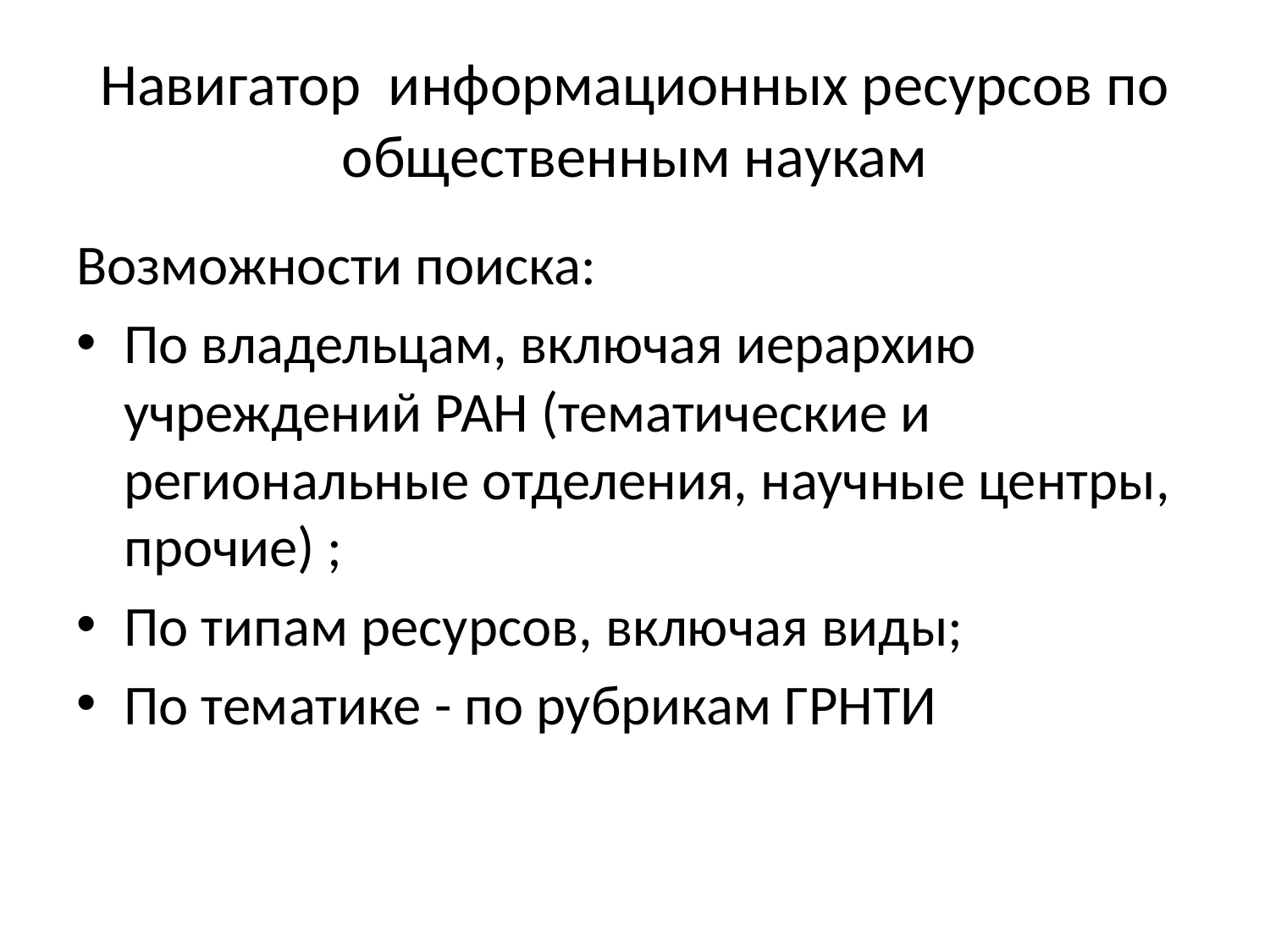

# Навигатор  информационных ресурсов по общественным наукам
Возможности поиска:
По владельцам, включая иерархию учреждений РАН (тематические и региональные отделения, научные центры, прочие) ;
По типам ресурсов, включая виды;
По тематике - по рубрикам ГРНТИ